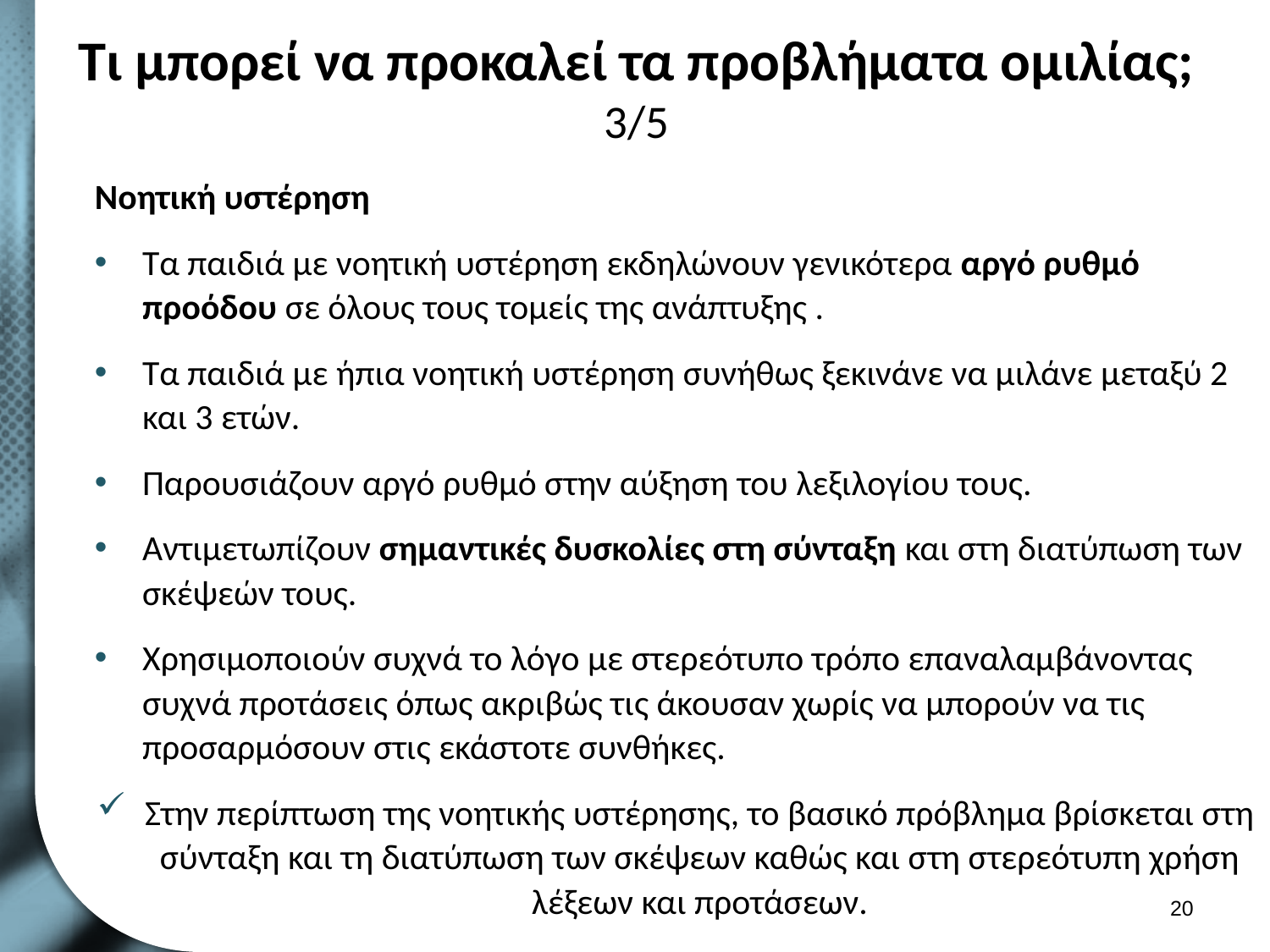

# Τι μπορεί να προκαλεί τα προβλήματα ομιλίας; 3/5
Νοητική υστέρηση
Τα παιδιά με νοητική υστέρηση εκδηλώνουν γενικότερα αργό ρυθμό προόδου σε όλους τους τομείς της ανάπτυξης .
Τα παιδιά με ήπια νοητική υστέρηση συνήθως ξεκινάνε να μιλάνε μεταξύ 2 και 3 ετών.
Παρουσιάζουν αργό ρυθμό στην αύξηση του λεξιλογίου τους.
Αντιμετωπίζουν σημαντικές δυσκολίες στη σύνταξη και στη διατύπωση των σκέψεών τους.
Χρησιμοποιούν συχνά το λόγο με στερεότυπο τρόπο επαναλαμβάνοντας συχνά προτάσεις όπως ακριβώς τις άκουσαν χωρίς να μπορούν να τις προσαρμόσουν στις εκάστοτε συνθήκες.
Στην περίπτωση της νοητικής υστέρησης, το βασικό πρόβλημα βρίσκεται στη σύνταξη και τη διατύπωση των σκέψεων καθώς και στη στερεότυπη χρήση λέξεων και προτάσεων.
20